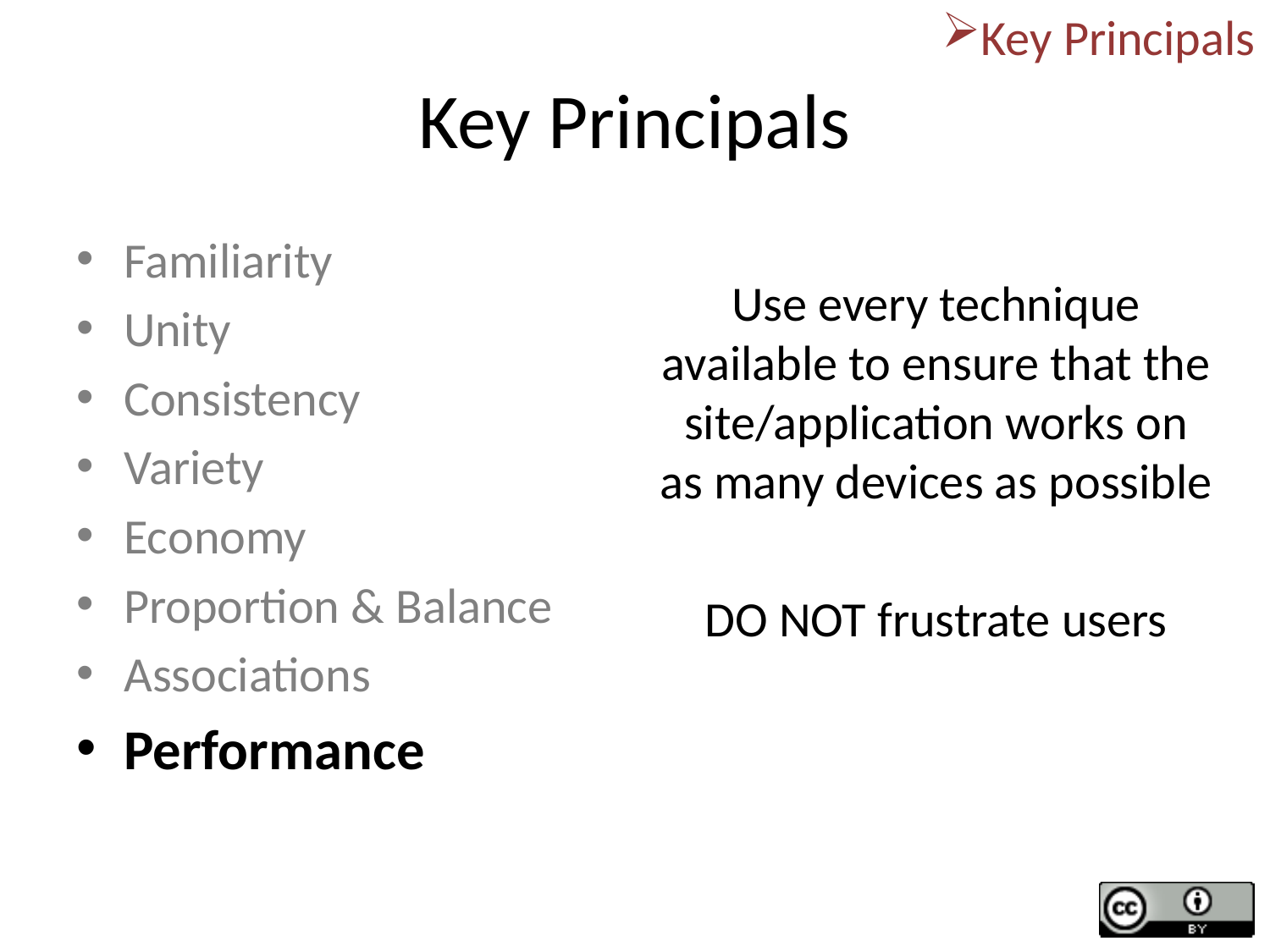

Key Principals
# Key Principals

Use every technique available to ensure that the site/application works on as many devices as possible

DO NOT frustrate users
Familiarity
Unity
Consistency
Variety
Economy
Proportion & Balance
Associations
Performance